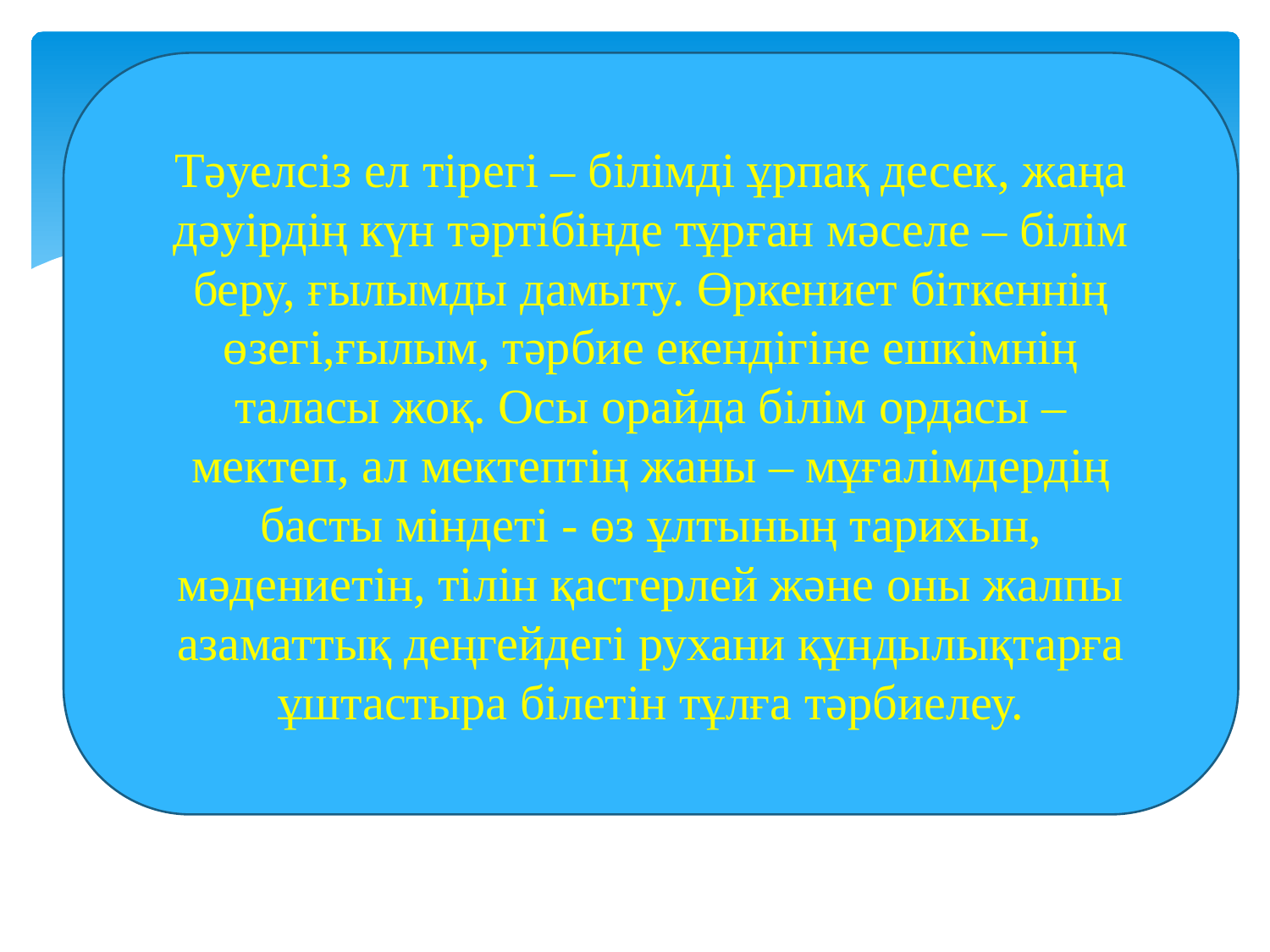

Тәуелсіз ел тірегі – білімді ұрпақ десек, жаңа дәуірдің күн тәртібінде тұрған мәселе – білім беру, ғылымды дамыту. Өркениет біткеннің өзегі,ғылым, тәрбие екендігіне ешкімнің таласы жоқ. Осы орайда білім ордасы – мектеп, ал мектептің жаны – мұғалімдердің басты міндеті - өз ұлтының тарихын, мәдениетін, тілін қастерлей және оны жалпы азаматтық деңгейдегі рухани құндылықтарға ұштастыра білетін тұлға тәрбиелеу.